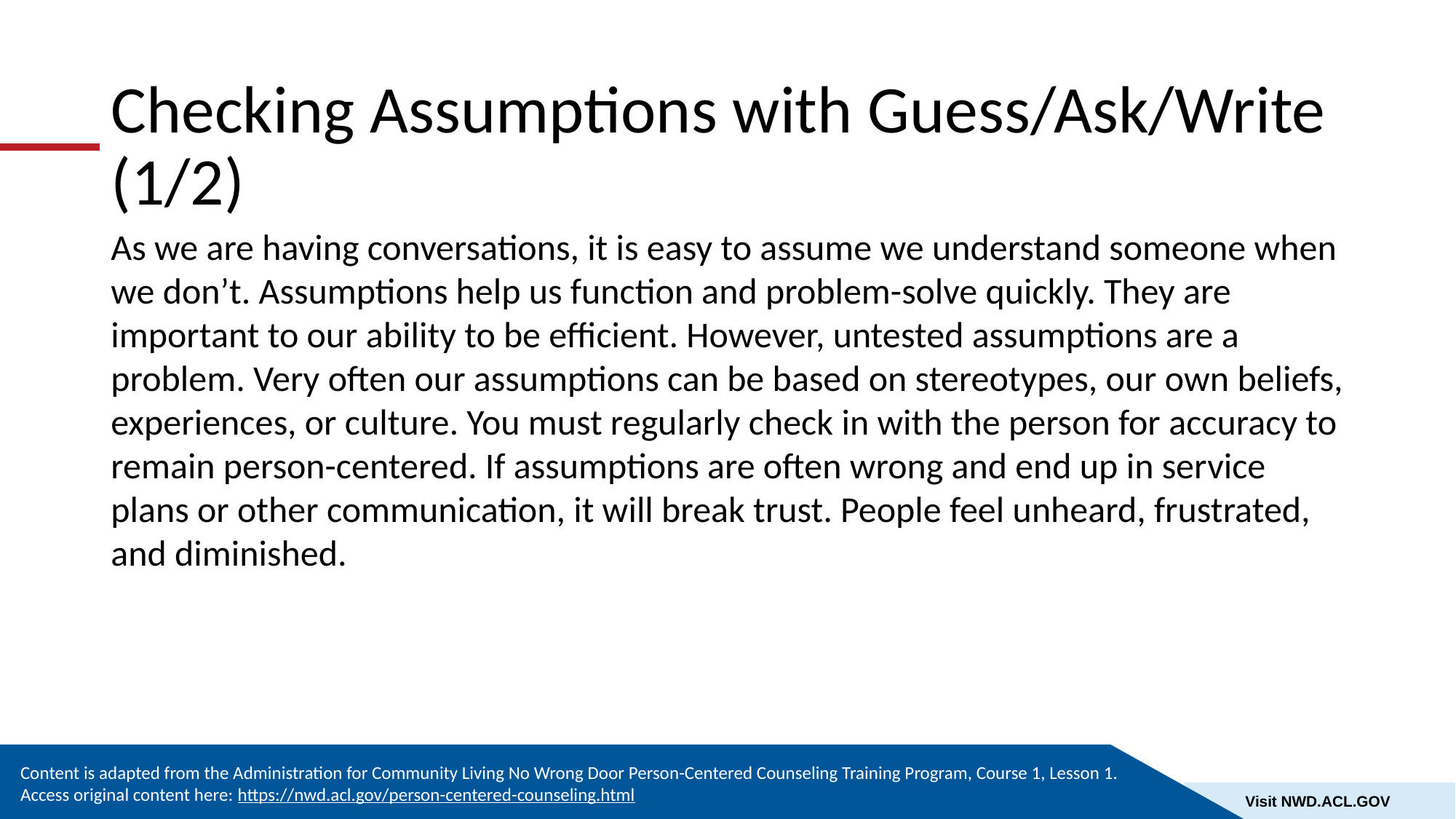

# Checking Assumptions with Guess/Ask/Write (1/2)
As we are having conversations, it is easy to assume we understand someone when we don’t. Assumptions help us function and problem-solve quickly. They are important to our ability to be efficient. However, untested assumptions are a problem. Very often our assumptions can be based on stereotypes, our own beliefs, experiences, or culture. You must regularly check in with the person for accuracy to remain person-centered. If assumptions are often wrong and end up in service plans or other communication, it will break trust. People feel unheard, frustrated, and diminished.